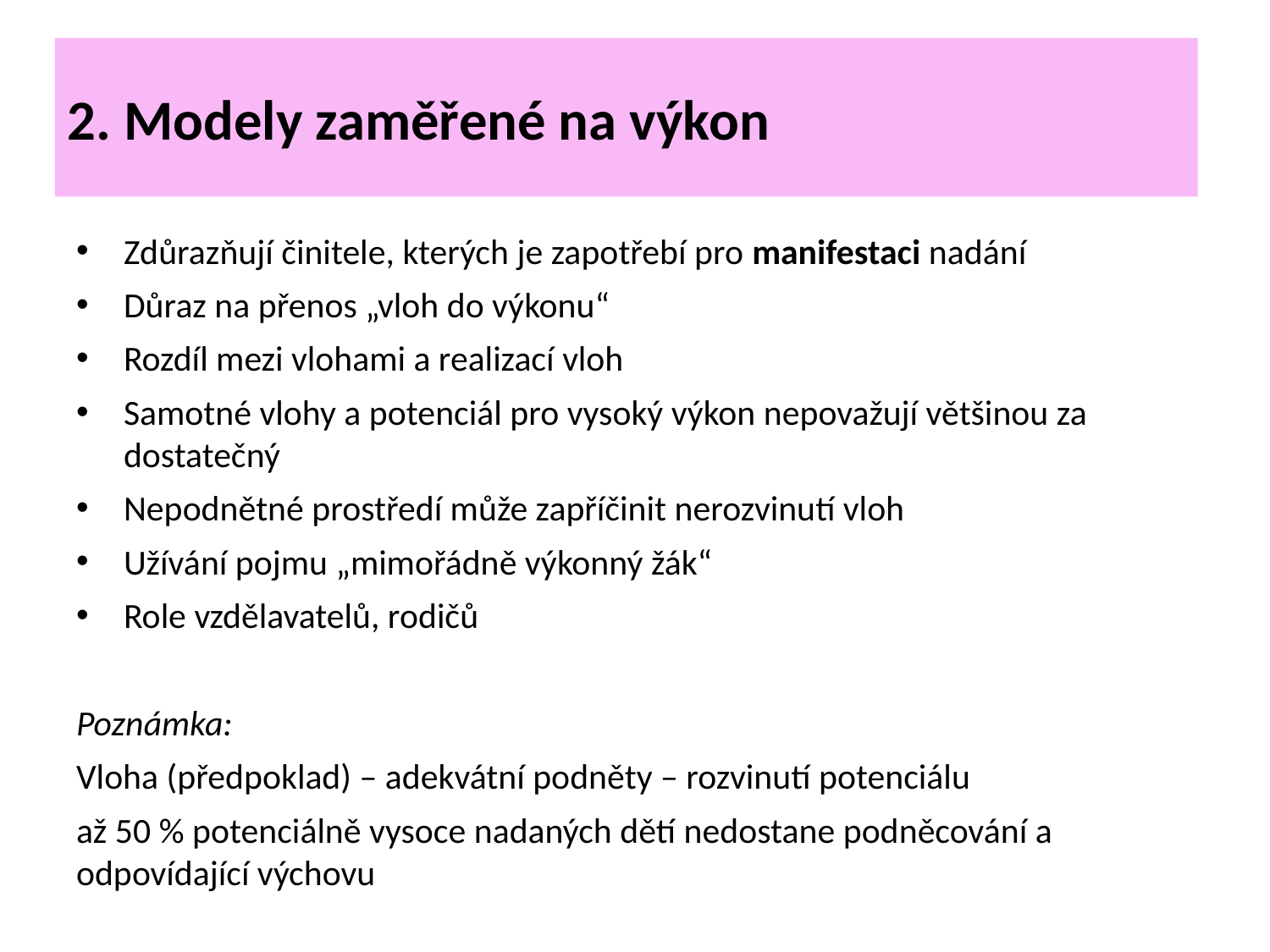

2. Modely zaměřené na výkon
Zdůrazňují činitele, kterých je zapotřebí pro manifestaci nadání
Důraz na přenos „vloh do výkonu“
Rozdíl mezi vlohami a realizací vloh
Samotné vlohy a potenciál pro vysoký výkon nepovažují většinou za dostatečný
Nepodnětné prostředí může zapříčinit nerozvinutí vloh
Užívání pojmu „mimořádně výkonný žák“
Role vzdělavatelů, rodičů

Poznámka:
Vloha (předpoklad) – adekvátní podněty – rozvinutí potenciálu
až 50 % potenciálně vysoce nadaných dětí nedostane podněcování a odpovídající výchovu